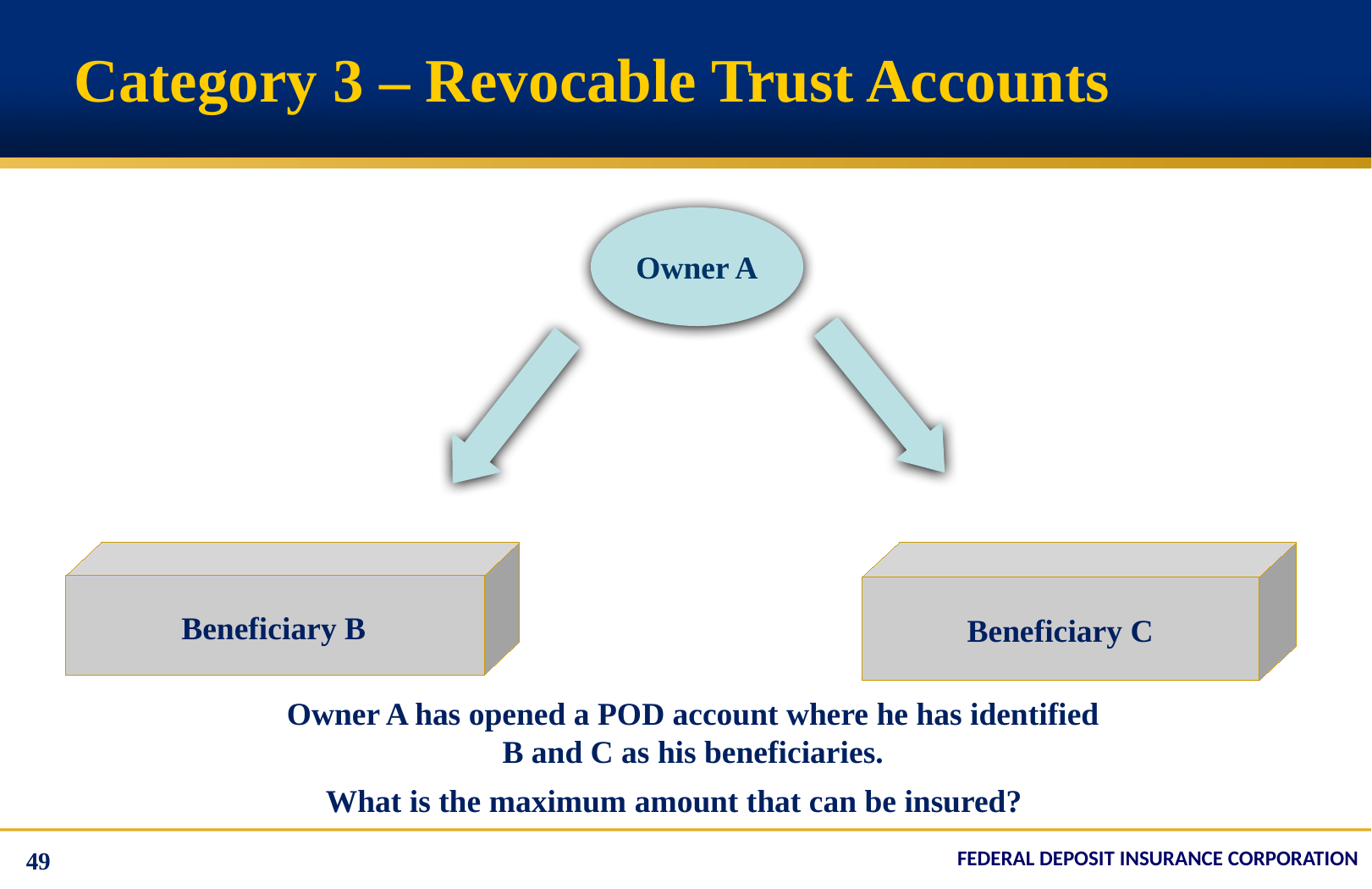

# Category 3 – Revocable Trust Accounts

Beneficiary B
Beneficiary C

Owner A

Owner A has opened a POD account where he has identified
B and C as his beneficiaries.

What is the maximum amount that can be insured?
49